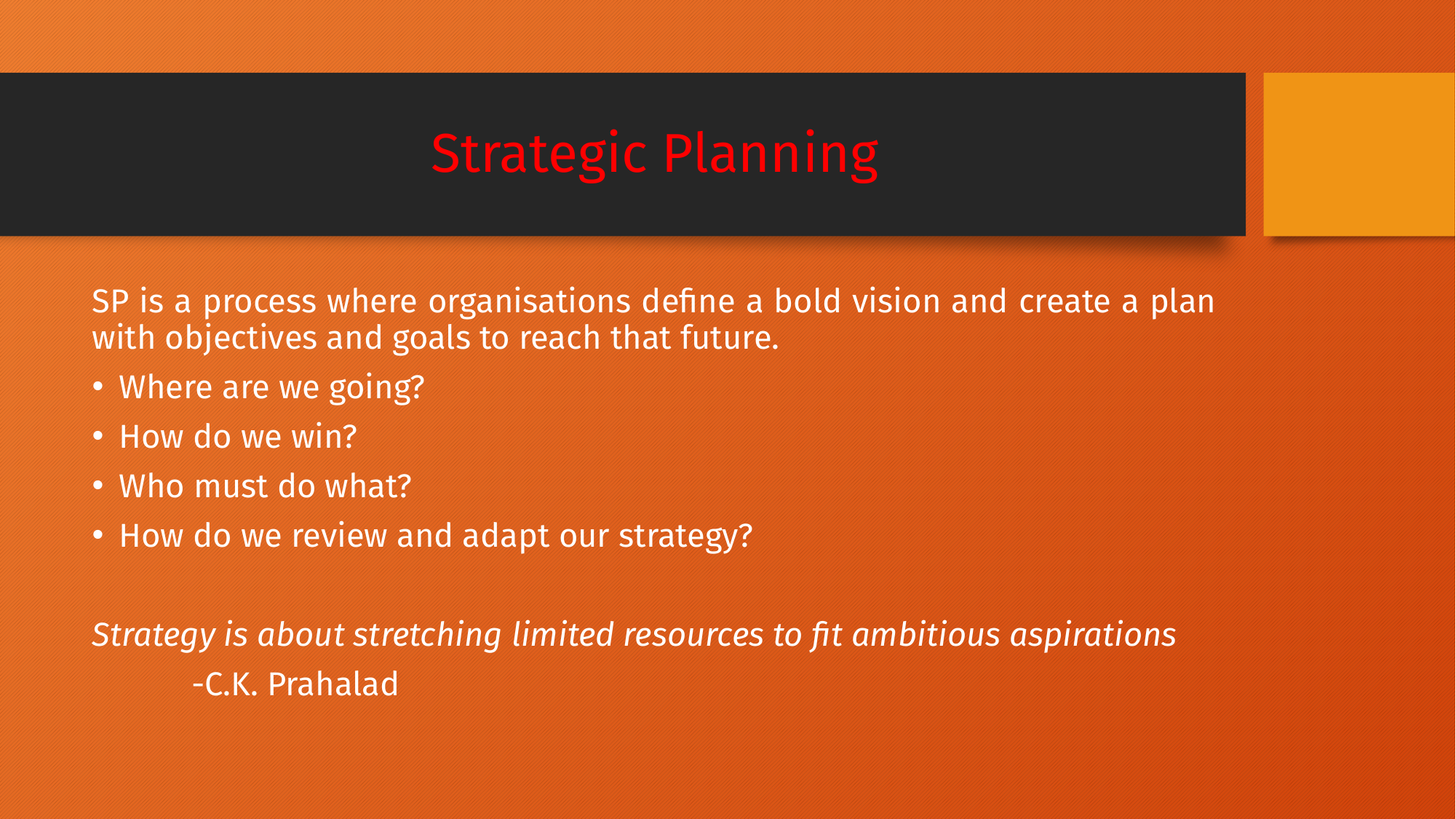

# Strategic Planning
SP is a process where organisations define a bold vision and create a plan with objectives and goals to reach that future.
Where are we going?
How do we win?
Who must do what?
How do we review and adapt our strategy?

Strategy is about stretching limited resources to fit ambitious aspirations
		-C.K. Prahalad